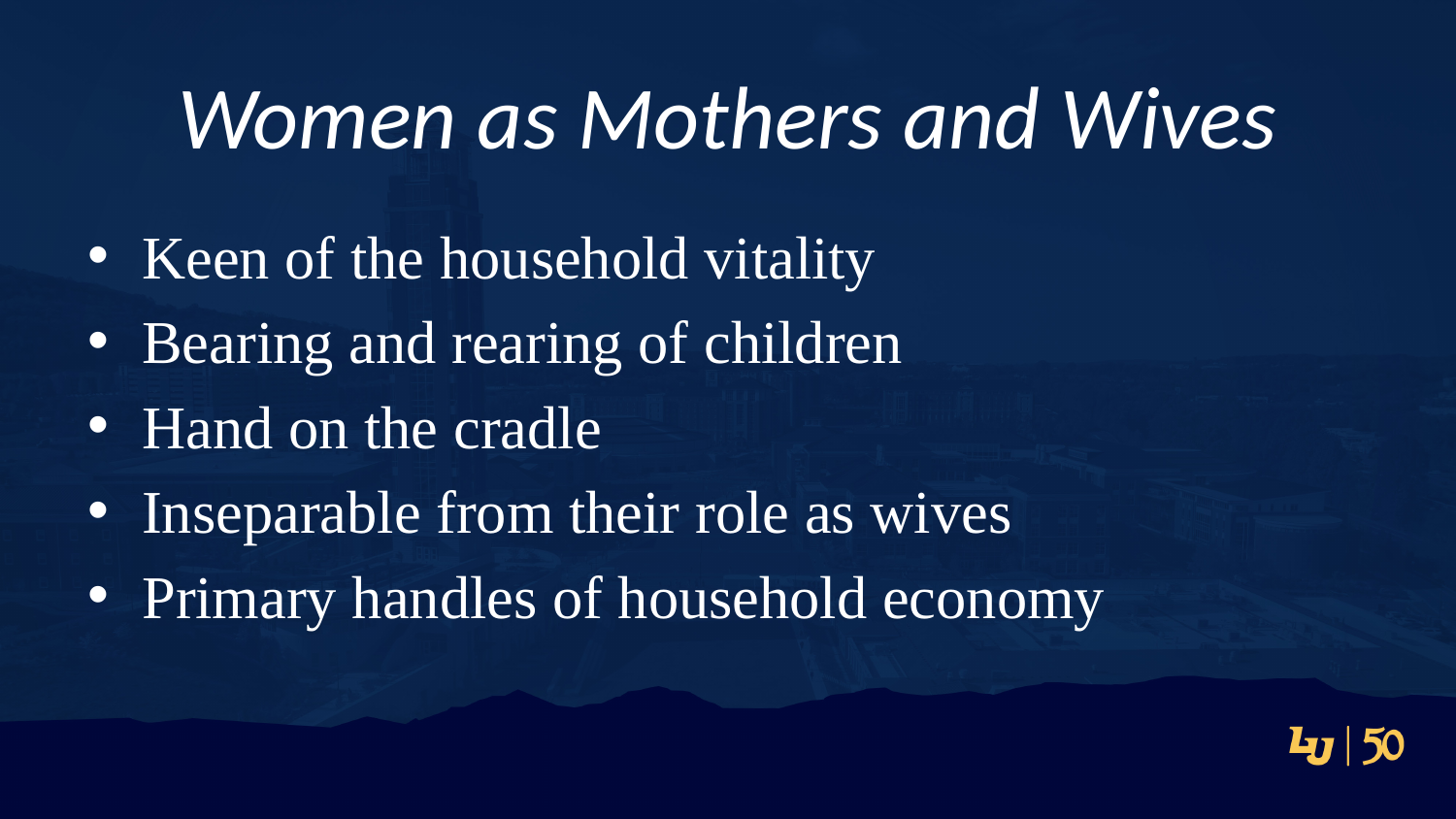

# Women as Mothers and Wives
Keen of the household vitality
Bearing and rearing of children
Hand on the cradle
Inseparable from their role as wives
Primary handles of household economy